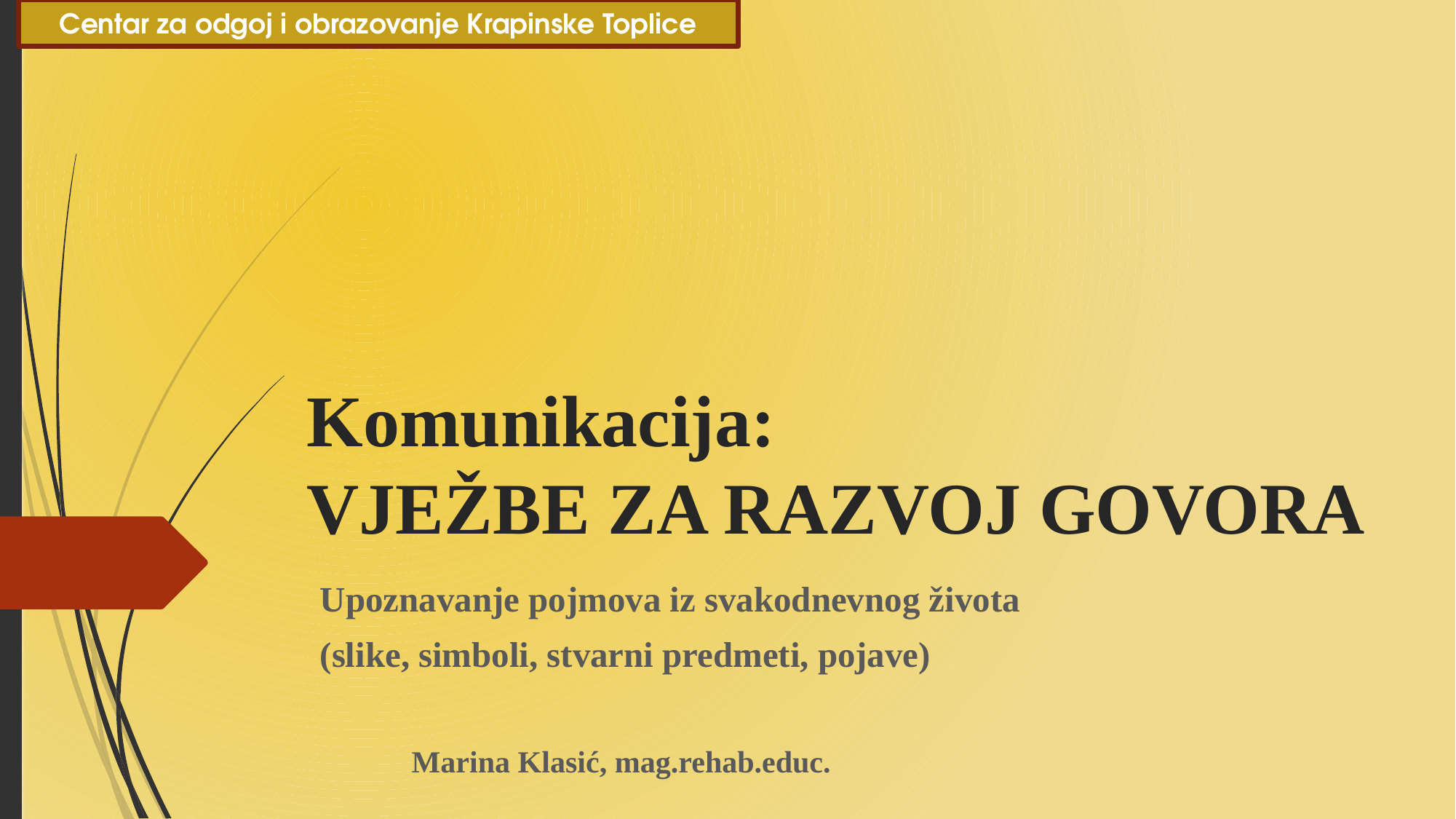

Centar za odgoj i obrazovanje Krapinske Toplice
# Komunikacija: VJEŽBE ZA RAZVOJ GOVORA
Upoznavanje pojmova iz svakodnevnog života
(slike, simboli, stvarni predmeti, pojave)

											Marina Klasić, mag.rehab.educ.